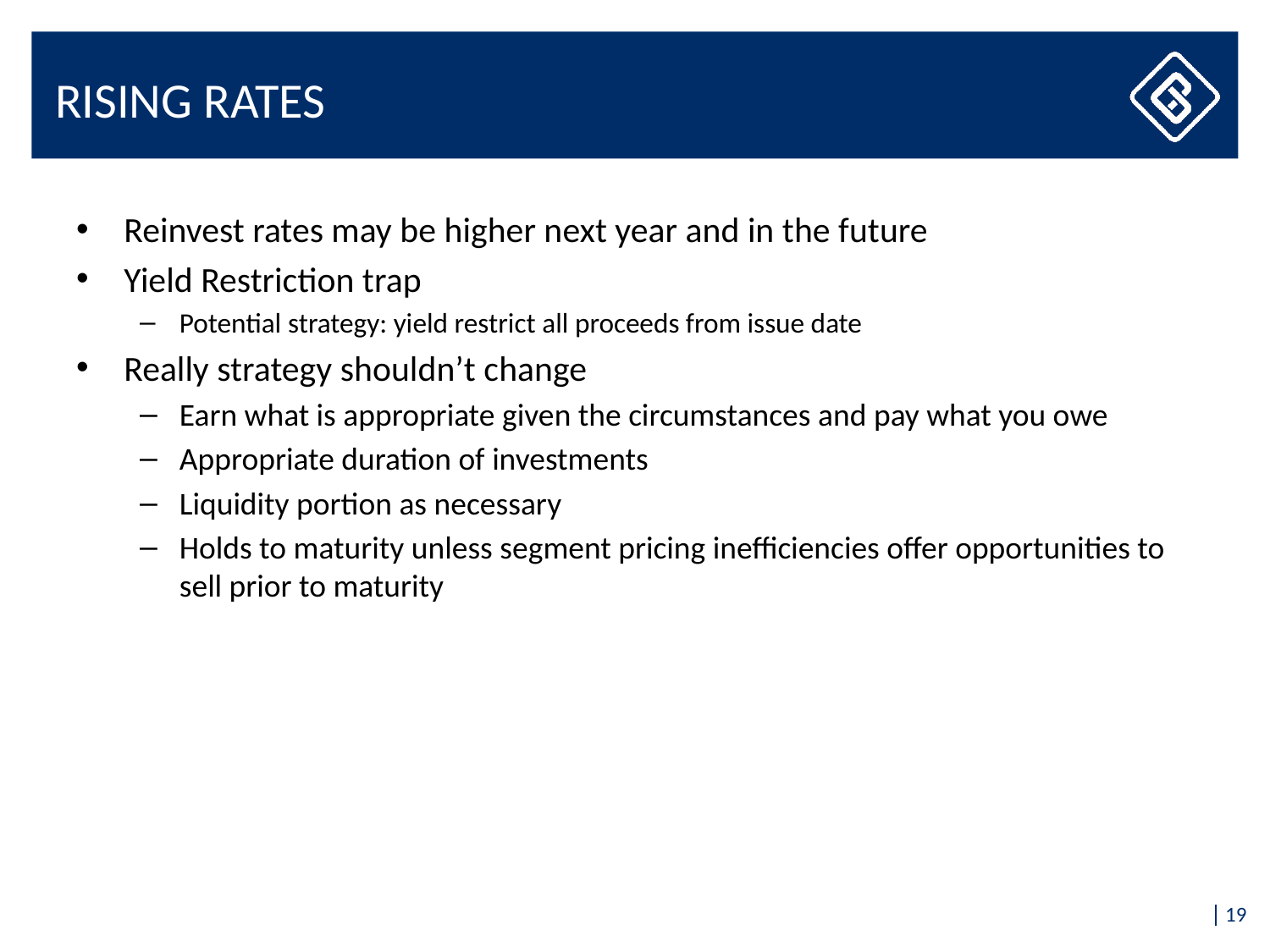

# Rising Rates
Reinvest rates may be higher next year and in the future
Yield Restriction trap
Potential strategy: yield restrict all proceeds from issue date
Really strategy shouldn’t change
Earn what is appropriate given the circumstances and pay what you owe
Appropriate duration of investments
Liquidity portion as necessary
Holds to maturity unless segment pricing inefficiencies offer opportunities to sell prior to maturity
19